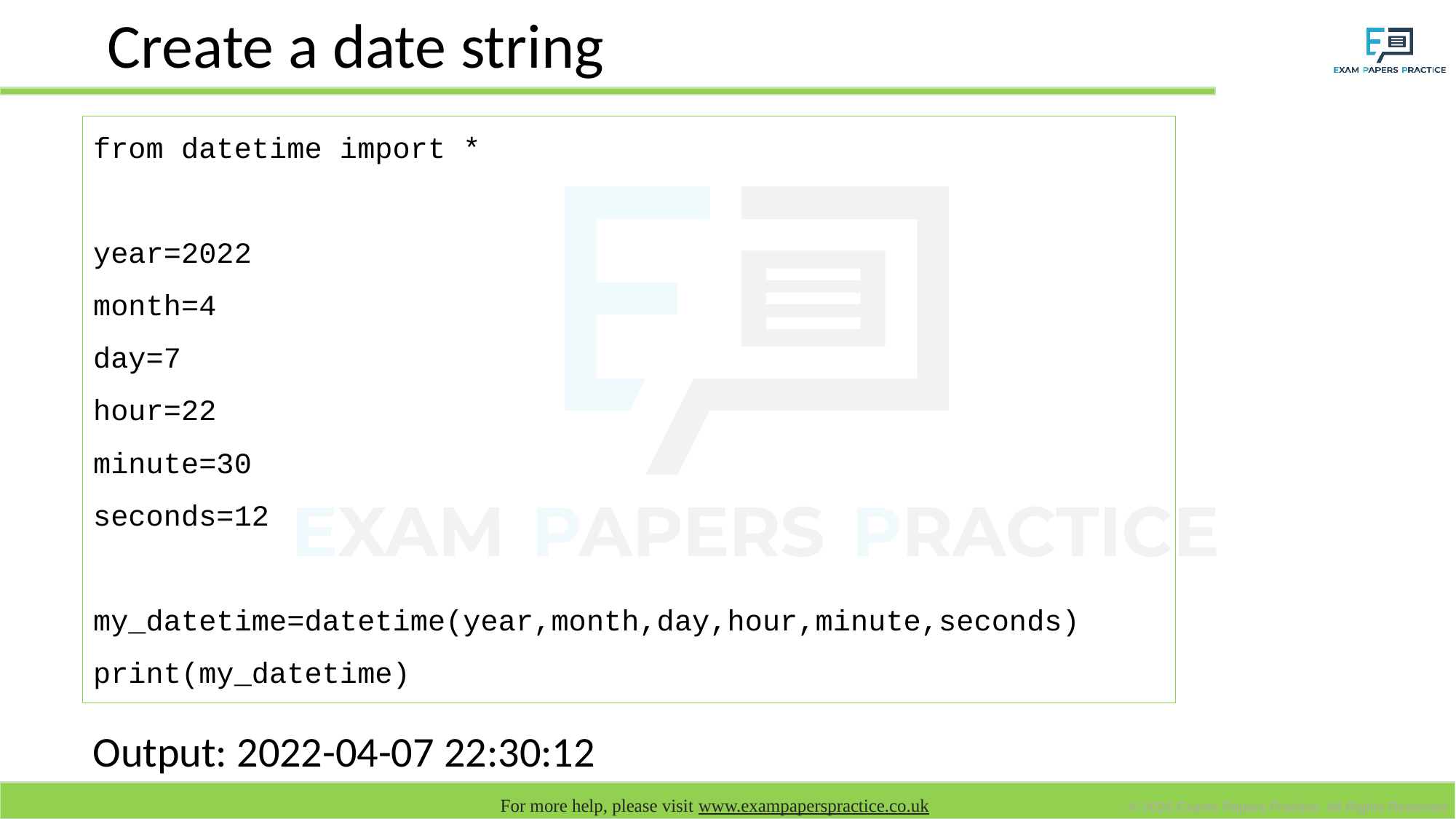

# Create a date string
from datetime import *

year=2022
month=4
day=7
hour=22
minute=30
seconds=12

my_datetime=datetime(year,month,day,hour,minute,seconds)
print(my_datetime)
Output: 2022-04-07 22:30:12